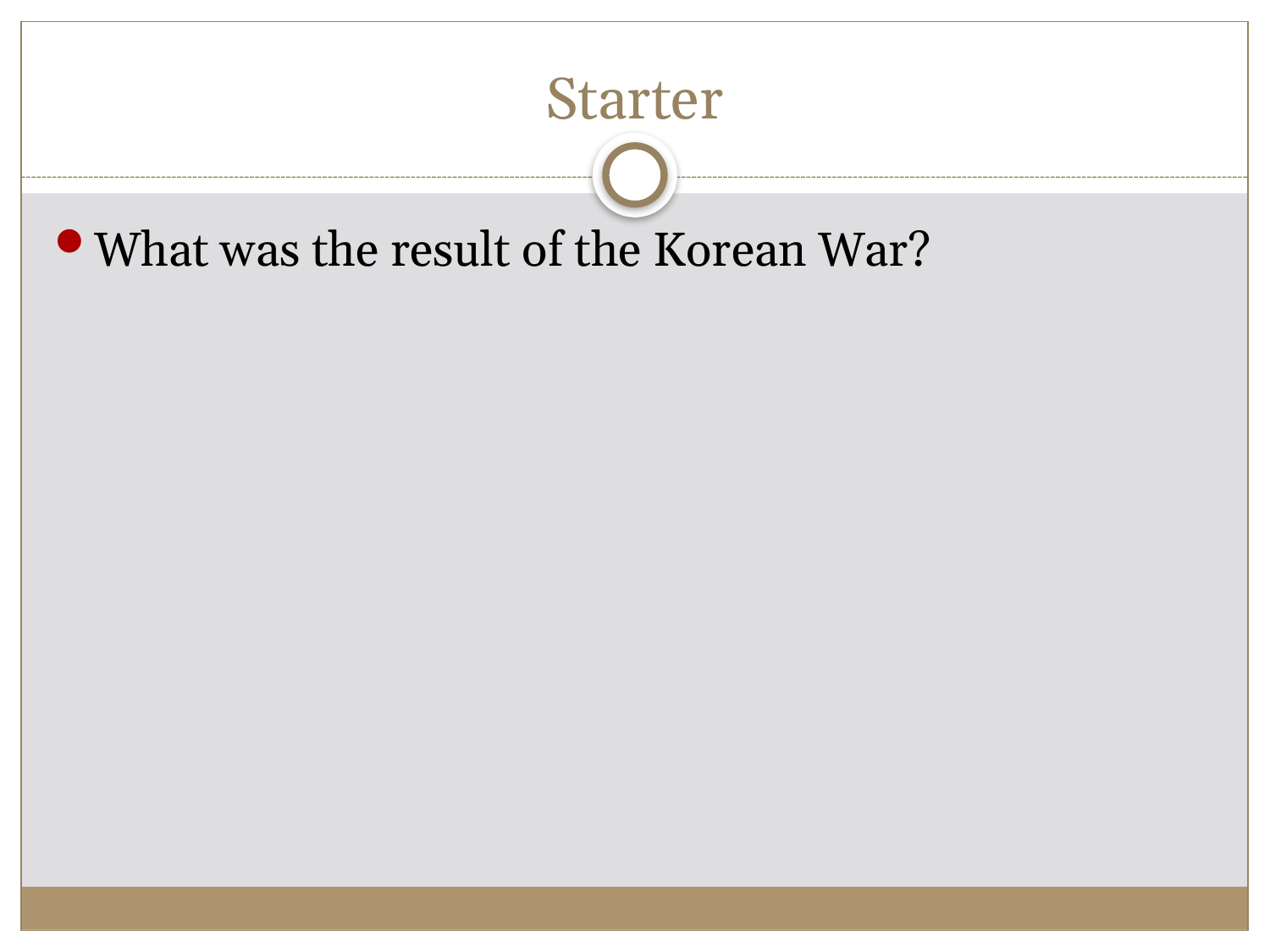

# Starter
What was the result of the Korean War?